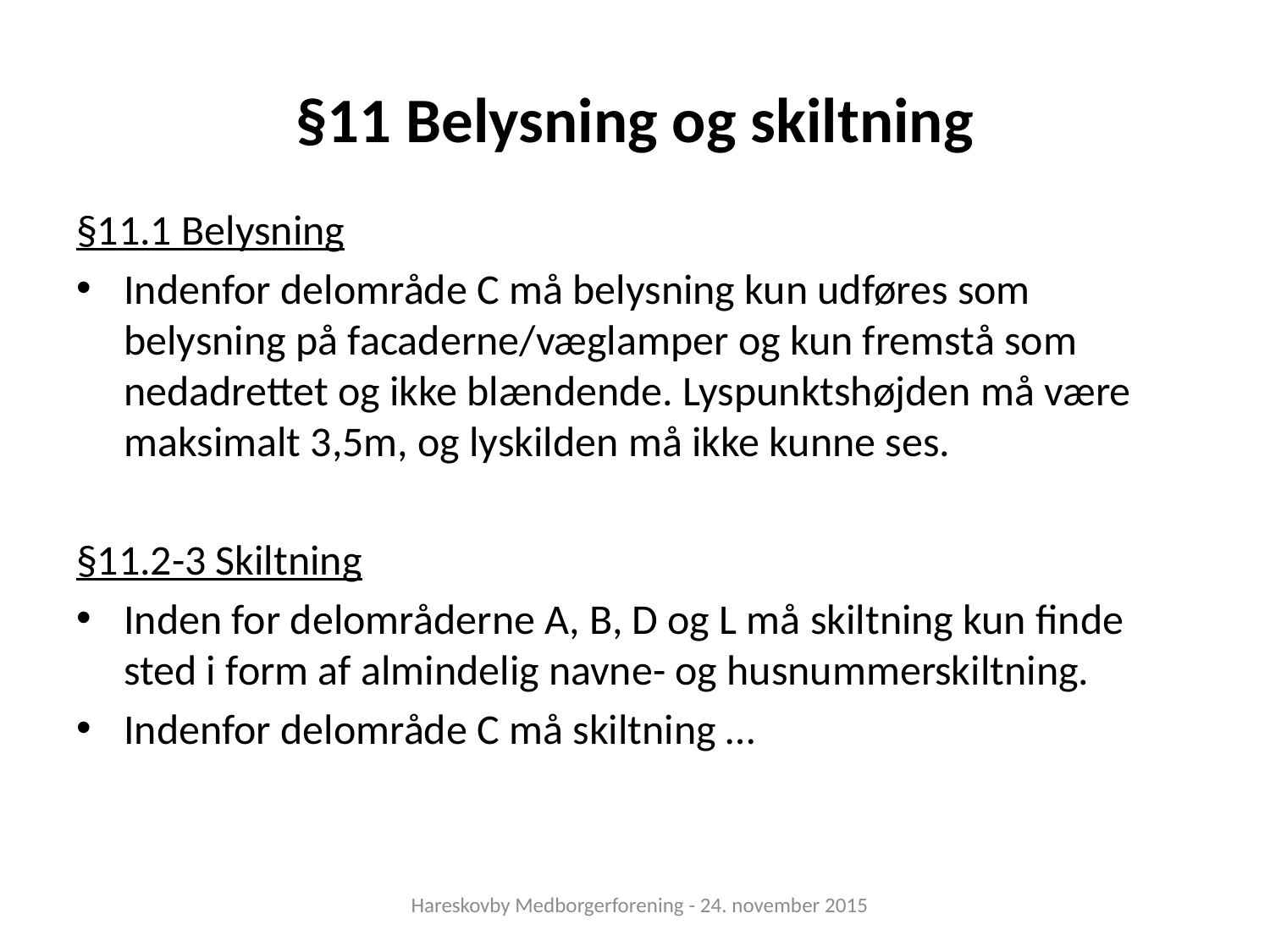

# §11 Belysning og skiltning
§11.1 Belysning
Indenfor delområde C må belysning kun udføres som belysning på facaderne/væglamper og kun fremstå som nedadrettet og ikke blændende. Lyspunktshøjden må være maksimalt 3,5m, og lyskilden må ikke kunne ses.

§11.2-3 Skiltning
Inden for delområderne A, B, D og L må skiltning kun finde sted i form af almindelig navne- og husnummerskiltning.
Indenfor delområde C må skiltning …
Hareskovby Medborgerforening - 24. november 2015